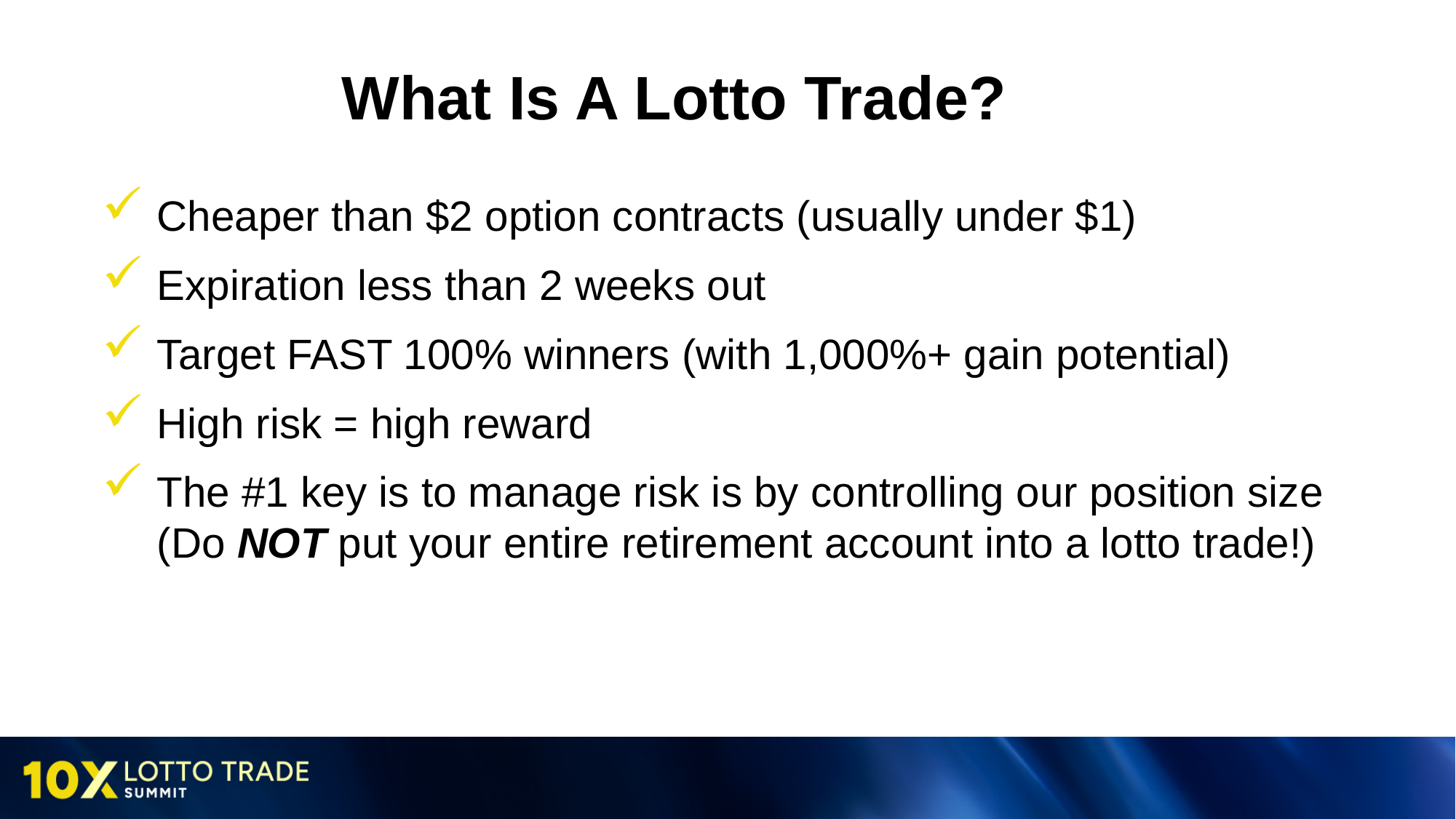

# What Is A Lotto Trade?
Cheaper than $2 option contracts (usually under $1)
Expiration less than 2 weeks out
Target FAST 100% winners (with 1,000%+ gain potential)
High risk = high reward
The #1 key is to manage risk is by controlling our position size
(Do NOT put your entire retirement account into a lotto trade!)